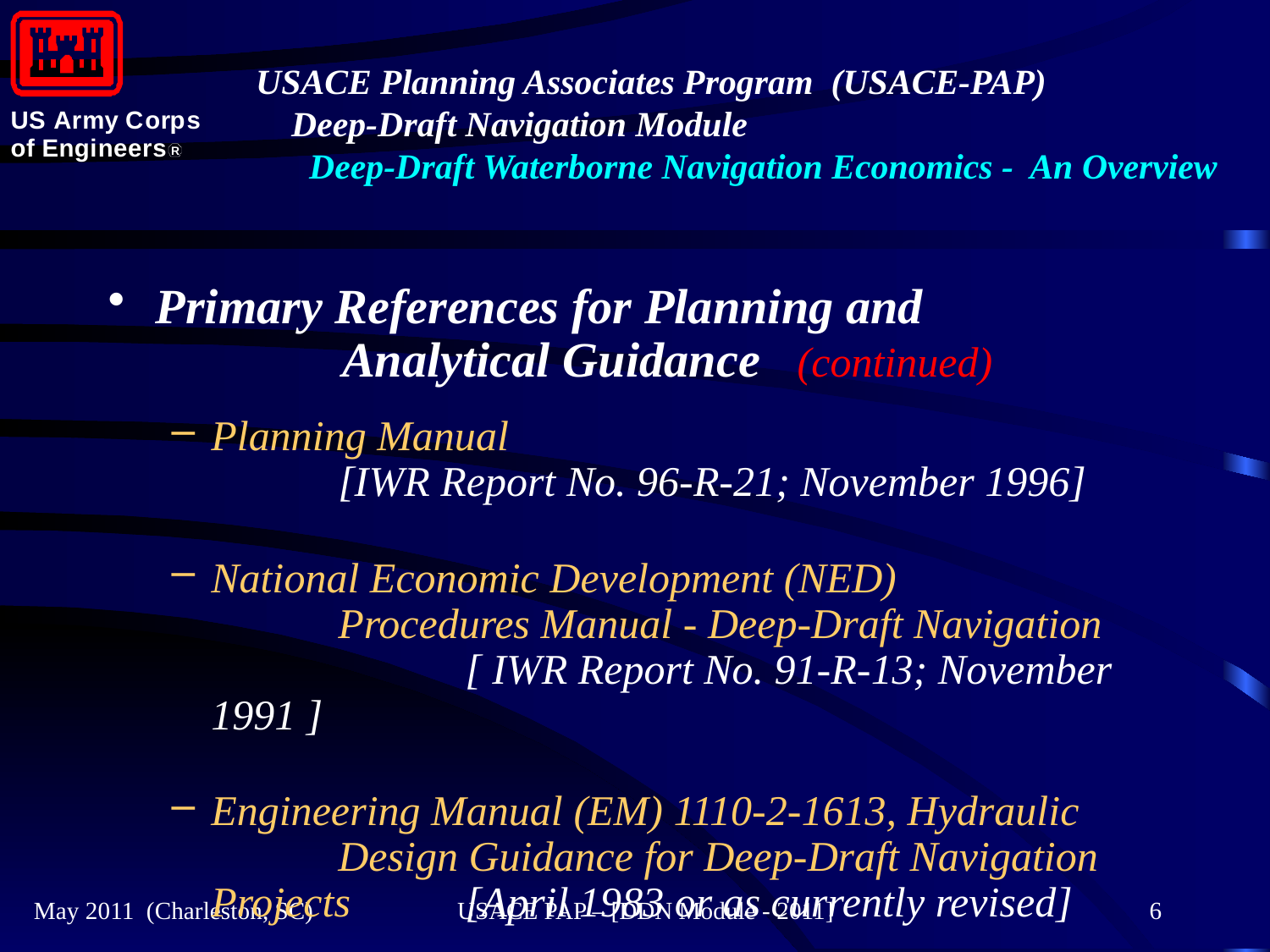

#
Primary References for Planning and     		     Analytical Guidance   (continued)

Planning Manual					  	[IWR Report No. 96-R-21; November 1996]

National Economic Development (NED) 			Procedures Manual - Deep-Draft Navigation 		[ IWR Report No. 91-R-13; November 1991 ]

Engineering Manual (EM) 1110-2-1613, Hydraulic 		Design Guidance for Deep-Draft Navigation Projects 	[April 1983 or as currently revised]
May 2011  (Charleston, SC)
USACE PAP – [DDN Module - 2011]
6